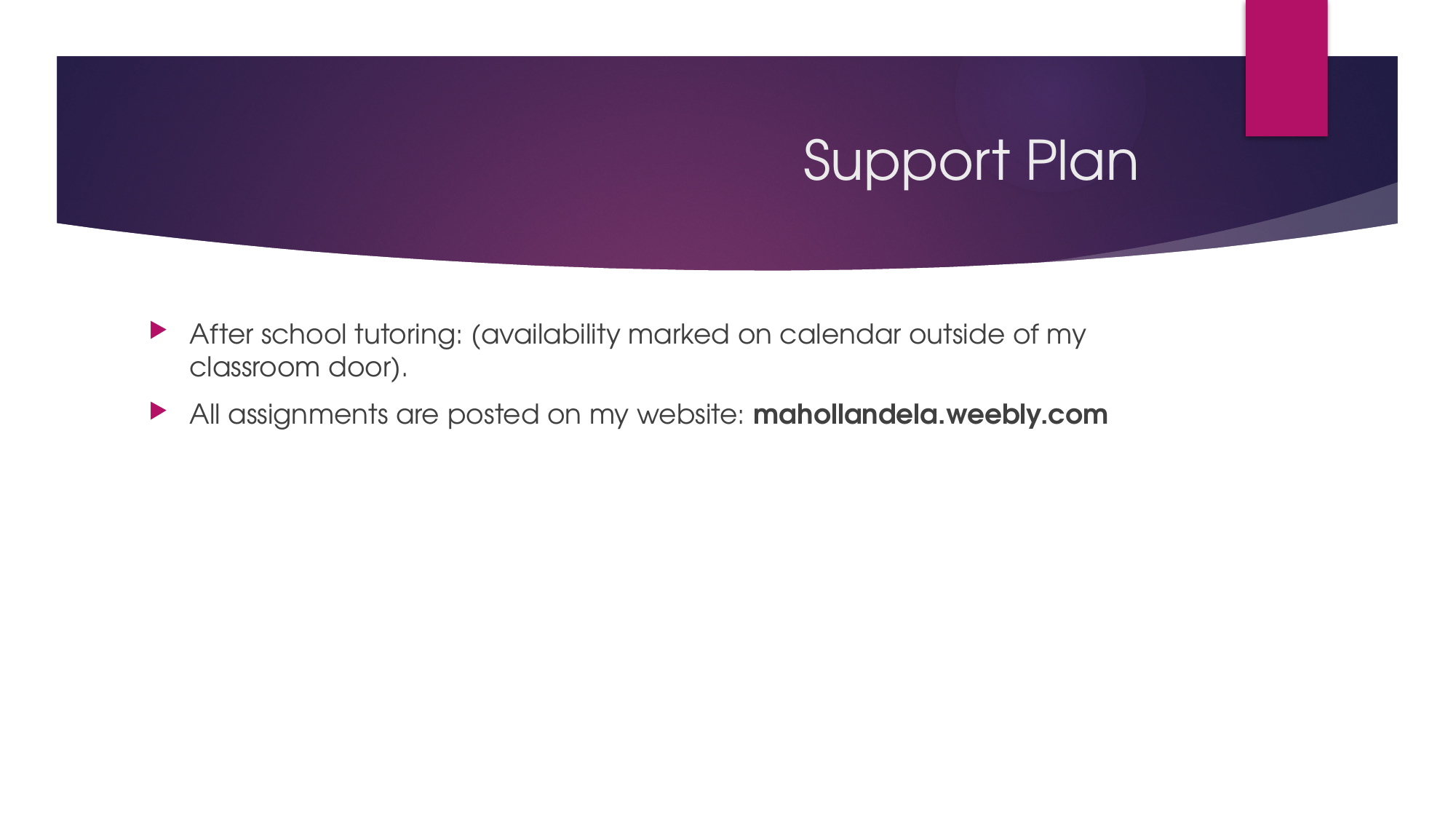

# Support Plan
After school tutoring: (availability marked on calendar outside of my classroom door).
All assignments are posted on my website: mahollandela.weebly.com